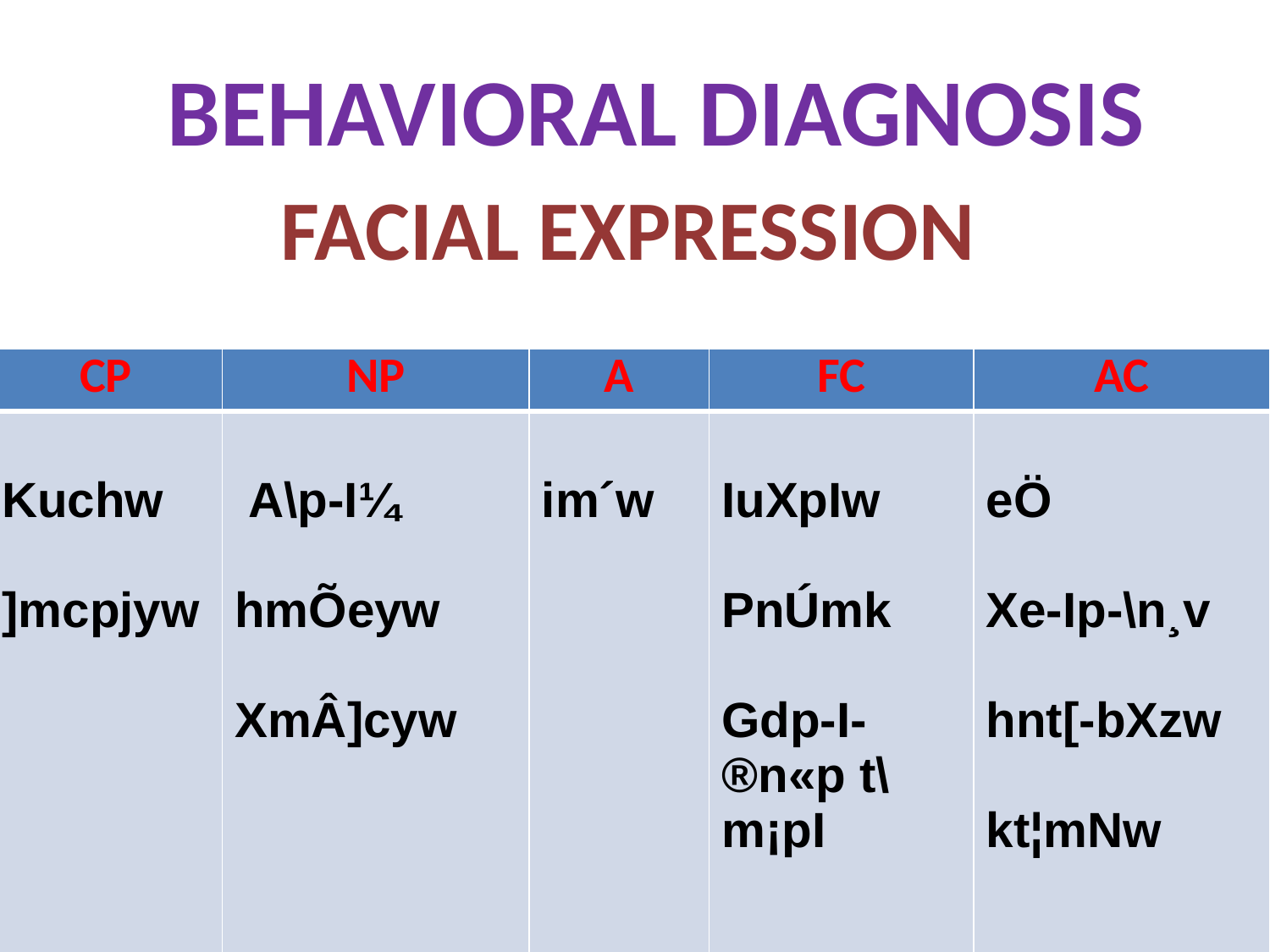

# BEHAVIORAL DIAGNOSIS
FACIAL EXPRESSION
| CP | NP | A | FC | AC |
| --- | --- | --- | --- | --- |
| Kuchw ]mcpjyw | A\p-I¼ hmÕeyw XmÂ]cyw | im´w | IuXpIw PnÚmk Gdp-I-®n«p t\m¡pI | eÖ Xe-Ip-\n¸v hnt[-bXzw kt¦mNw |